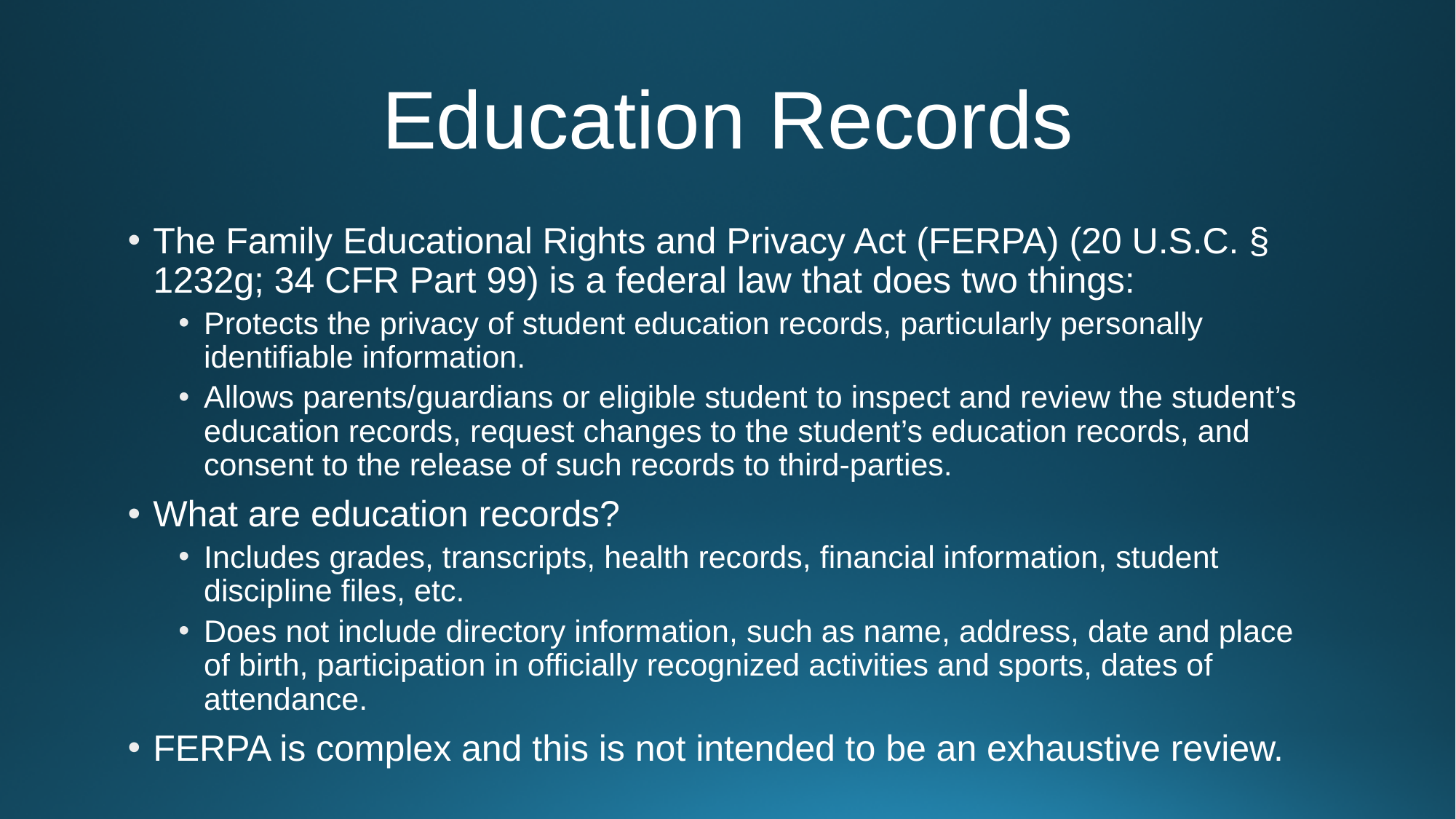

# Education Records
The Family Educational Rights and Privacy Act (FERPA) (20 U.S.C. § 1232g; 34 CFR Part 99) is a federal law that does two things:
Protects the privacy of student education records, particularly personally identifiable information.
Allows parents/guardians or eligible student to inspect and review the student’s education records, request changes to the student’s education records, and consent to the release of such records to third-parties.
What are education records?
Includes grades, transcripts, health records, financial information, student discipline files, etc.
Does not include directory information, such as name, address, date and place of birth, participation in officially recognized activities and sports, dates of attendance.
FERPA is complex and this is not intended to be an exhaustive review.